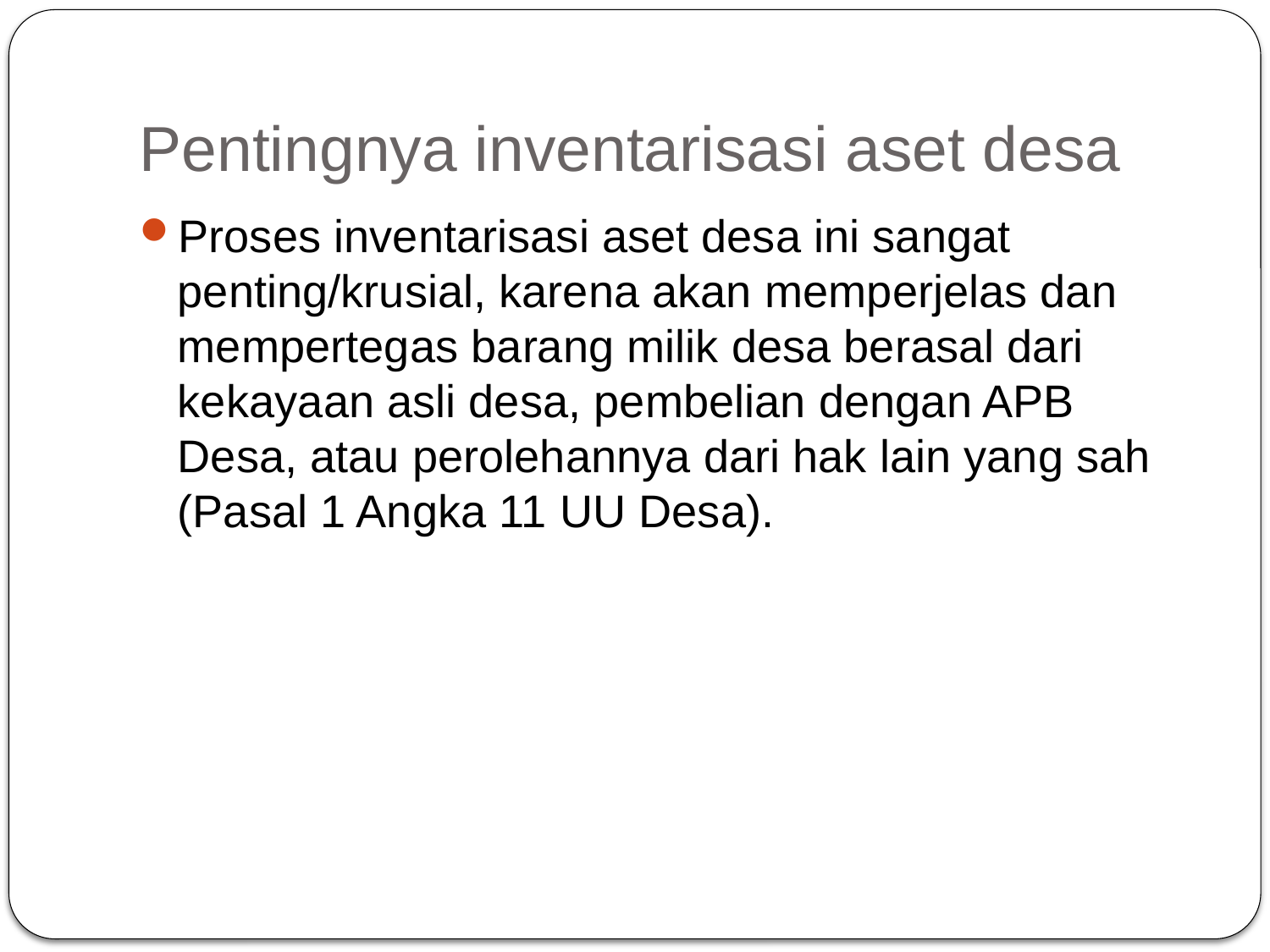

# Pentingnya inventarisasi aset desa
Proses inventarisasi aset desa ini sangat penting/krusial, karena akan memperjelas dan mempertegas barang milik desa berasal dari kekayaan asli desa, pembelian dengan APB Desa, atau perolehannya dari hak lain yang sah (Pasal 1 Angka 11 UU Desa).